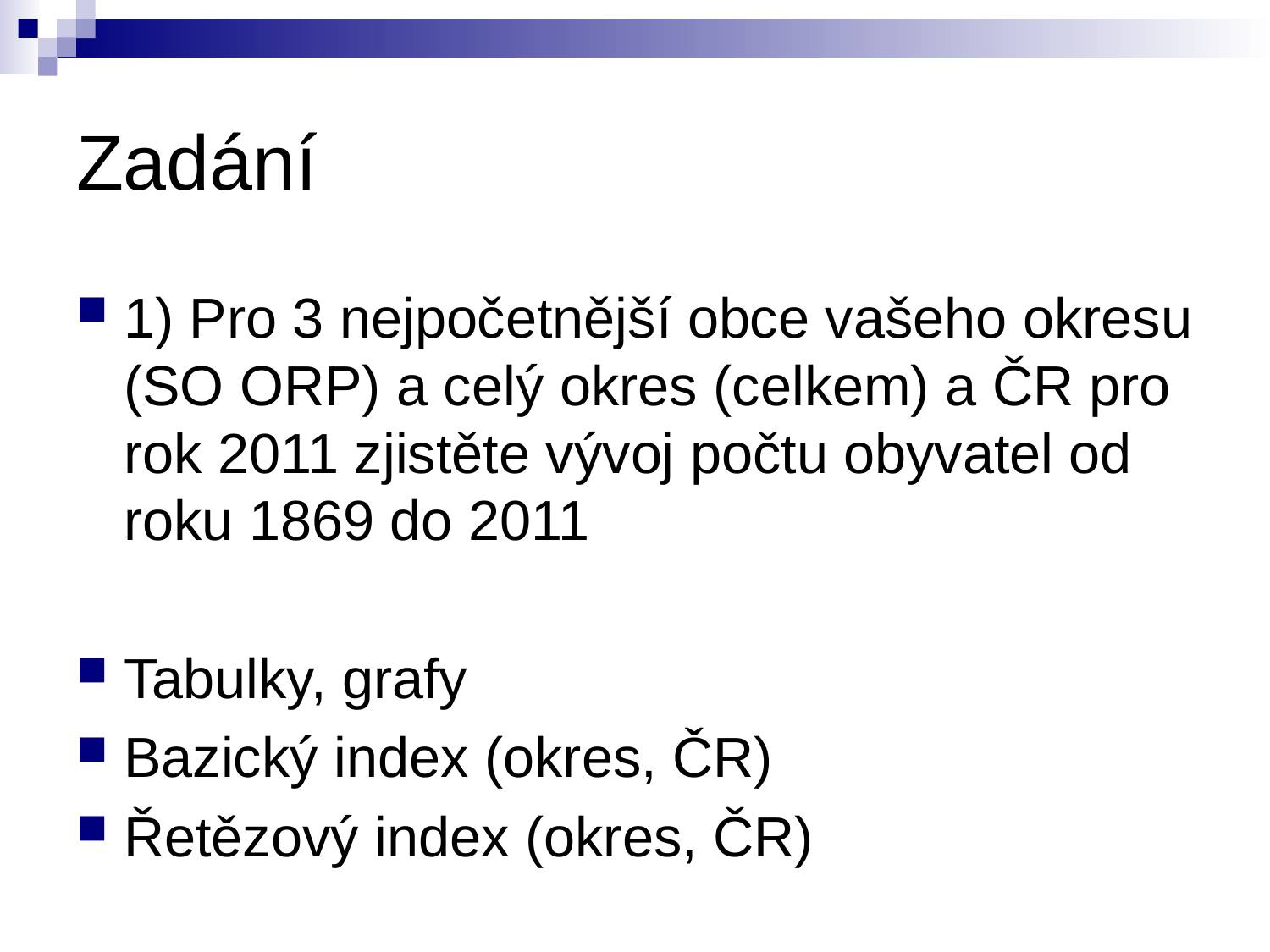

# Zadání
1) Pro 3 nejpočetnější obce vašeho okresu (SO ORP) a celý okres (celkem) a ČR pro rok 2011 zjistěte vývoj počtu obyvatel od roku 1869 do 2011

Tabulky, grafy
Bazický index (okres, ČR)
Řetězový index (okres, ČR)